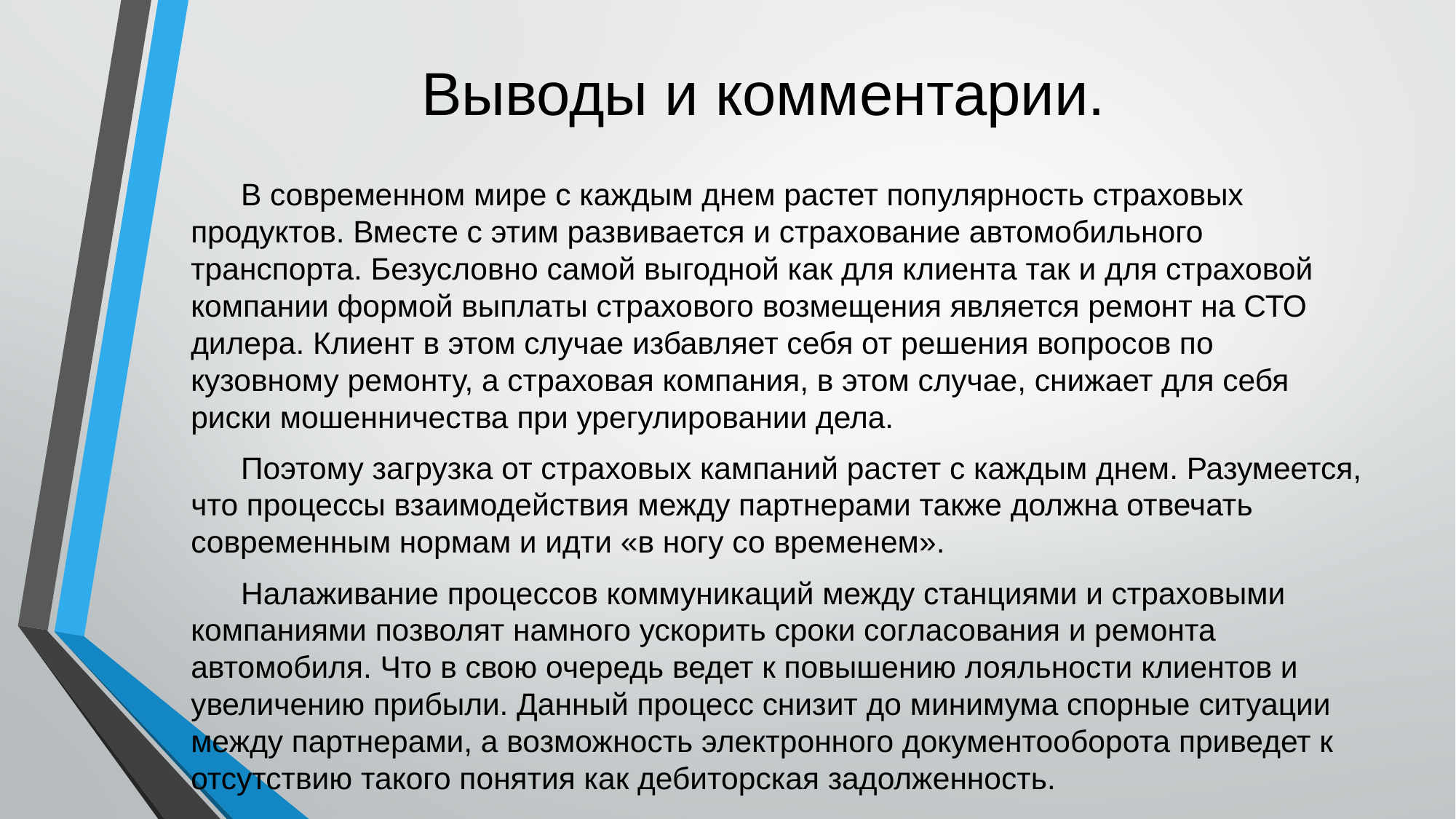

# Выводы и комментарии.
В современном мире с каждым днем растет популярность страховых продуктов. Вместе с этим развивается и страхование автомобильного транспорта. Безусловно самой выгодной как для клиента так и для страховой компании формой выплаты страхового возмещения является ремонт на СТО дилера. Клиент в этом случае избавляет себя от решения вопросов по кузовному ремонту, а страховая компания, в этом случае, снижает для себя риски мошенничества при урегулировании дела.
Поэтому загрузка от страховых кампаний растет с каждым днем. Разумеется, что процессы взаимодействия между партнерами также должна отвечать современным нормам и идти «в ногу со временем».
Налаживание процессов коммуникаций между станциями и страховыми компаниями позволят намного ускорить сроки согласования и ремонта автомобиля. Что в свою очередь ведет к повышению лояльности клиентов и увеличению прибыли. Данный процесс снизит до минимума спорные ситуации между партнерами, а возможность электронного документооборота приведет к отсутствию такого понятия как дебиторская задолженность.